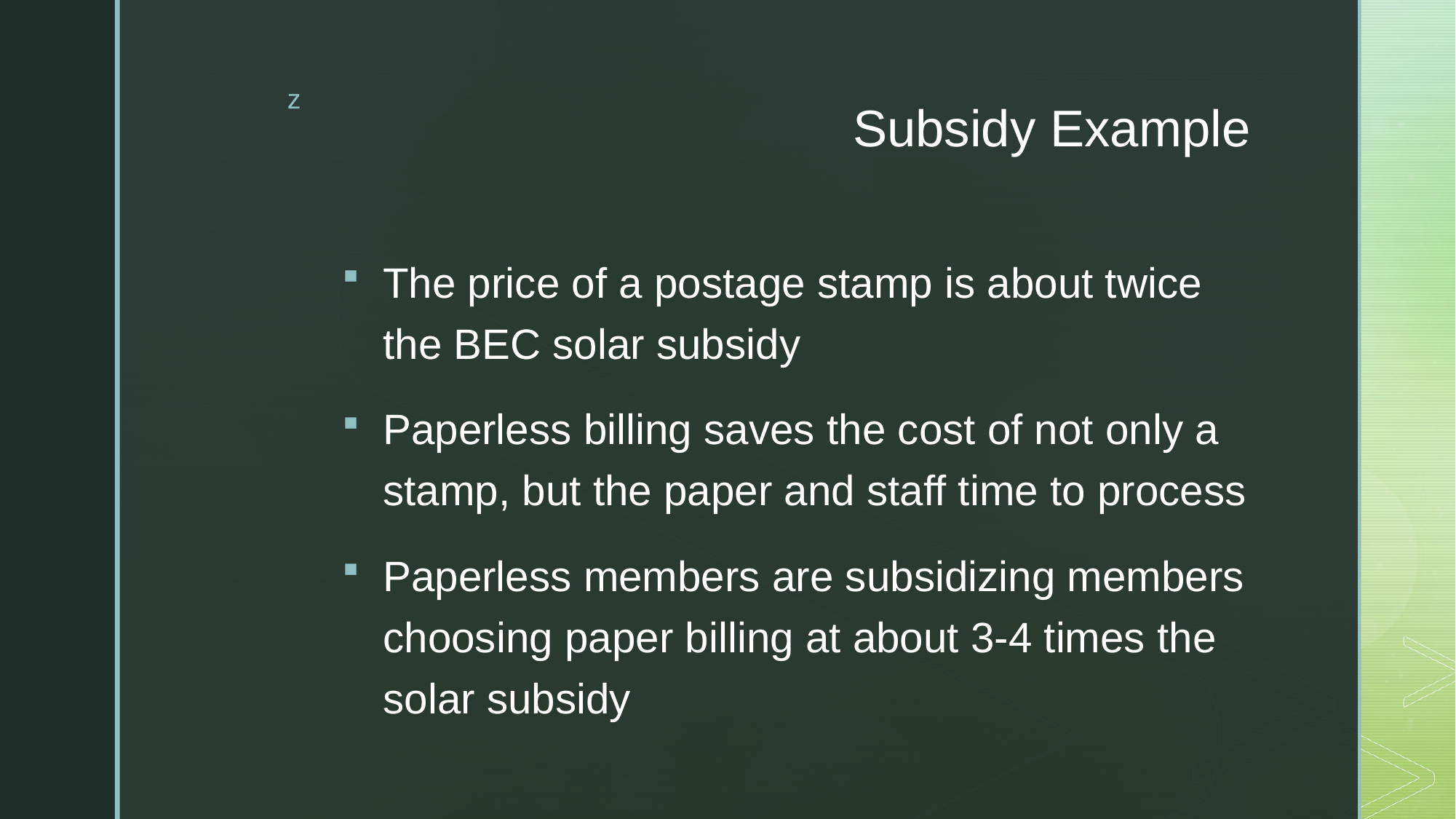

# Subsidy Example
The price of a postage stamp is about twice the BEC solar subsidy
Paperless billing saves the cost of not only a stamp, but the paper and staff time to process
Paperless members are subsidizing members choosing paper billing at about 3-4 times the solar subsidy